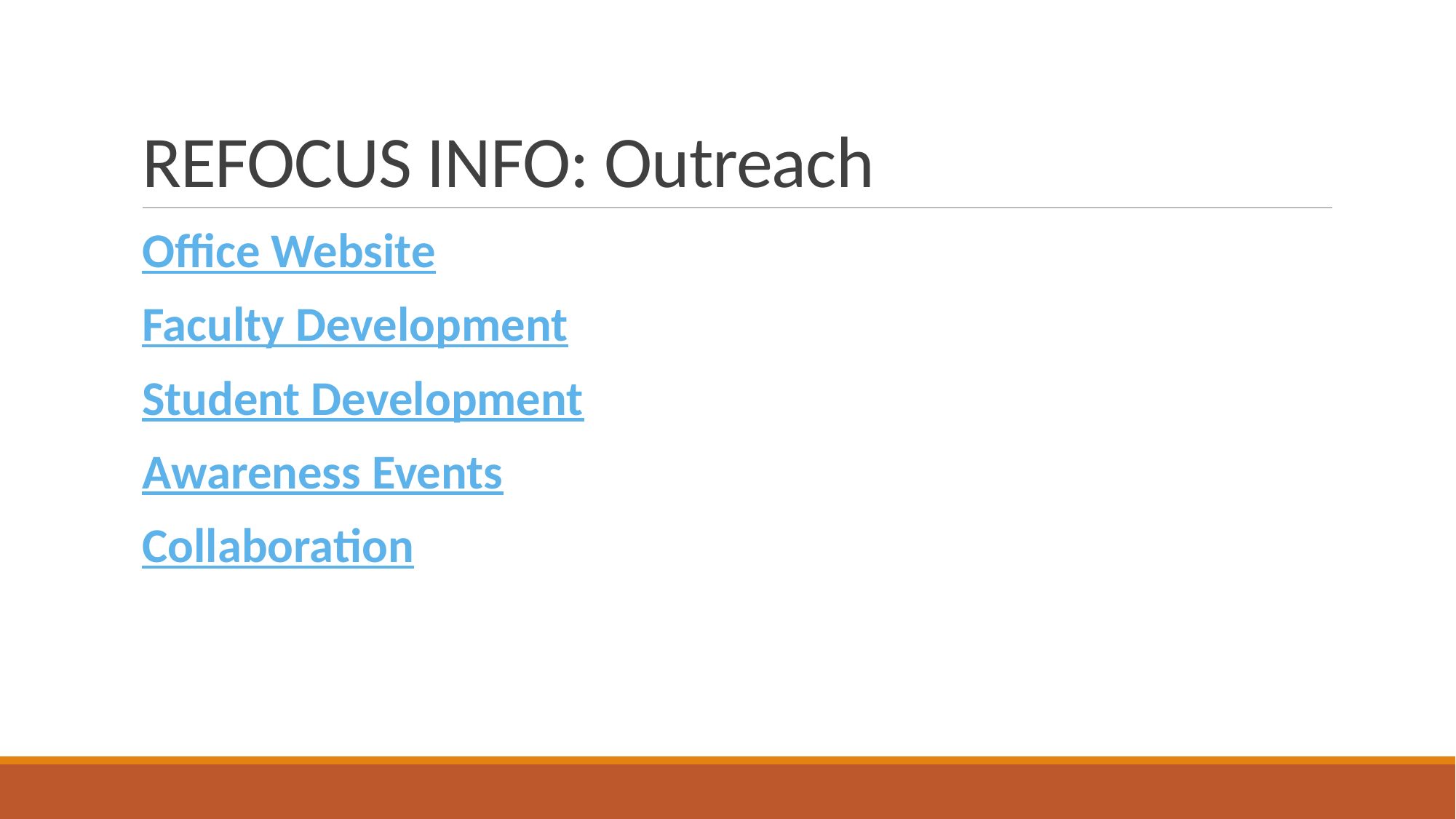

# REFOCUS INFO: Outreach
Office Website
Faculty Development
Student Development
Awareness Events
Collaboration